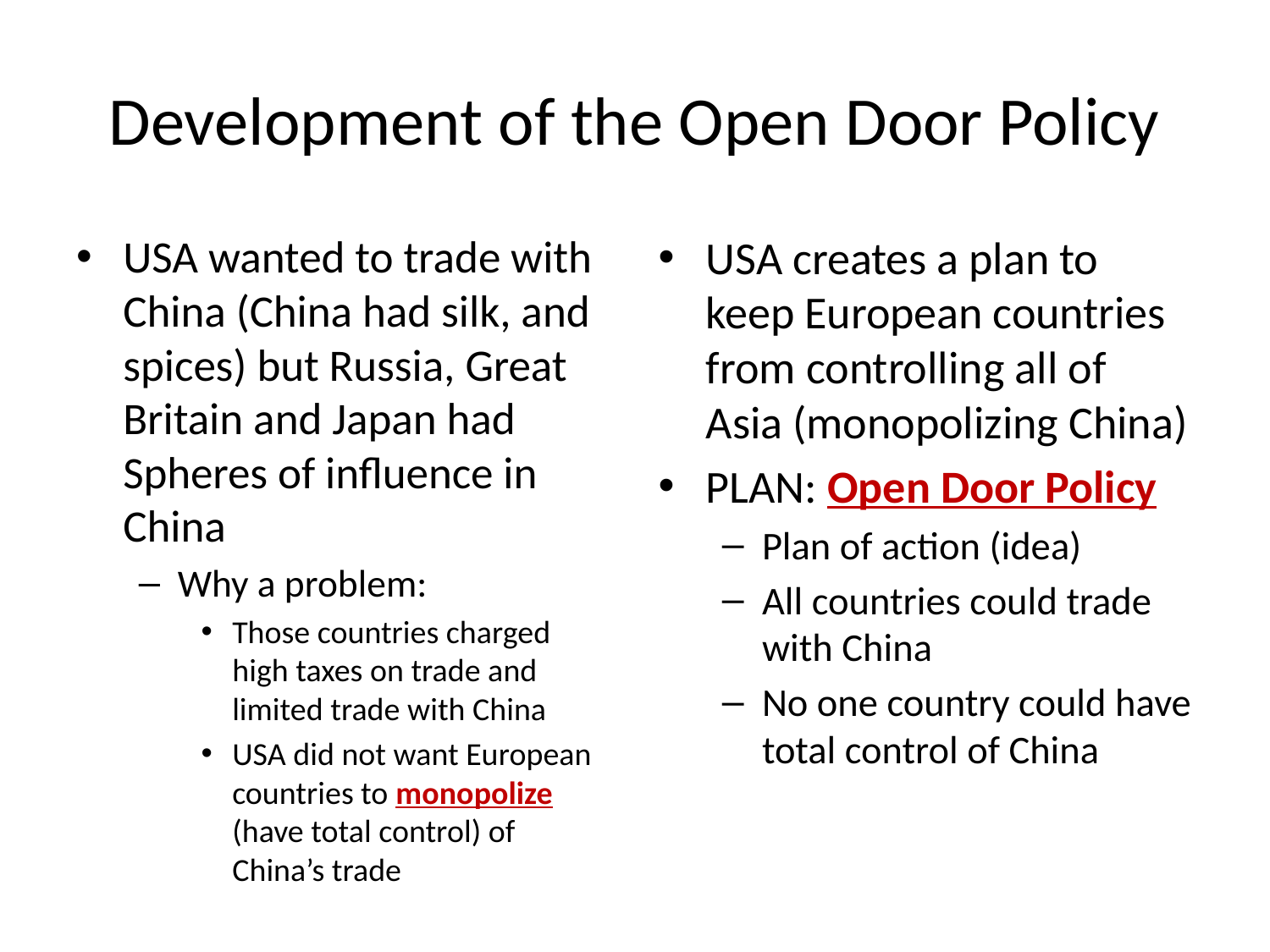

# Development of the Open Door Policy
USA wanted to trade with China (China had silk, and spices) but Russia, Great Britain and Japan had Spheres of influence in China
Why a problem:
Those countries charged high taxes on trade and limited trade with China
USA did not want European countries to monopolize (have total control) of China’s trade
USA creates a plan to keep European countries from controlling all of Asia (monopolizing China)
PLAN: Open Door Policy
Plan of action (idea)
All countries could trade with China
No one country could have total control of China